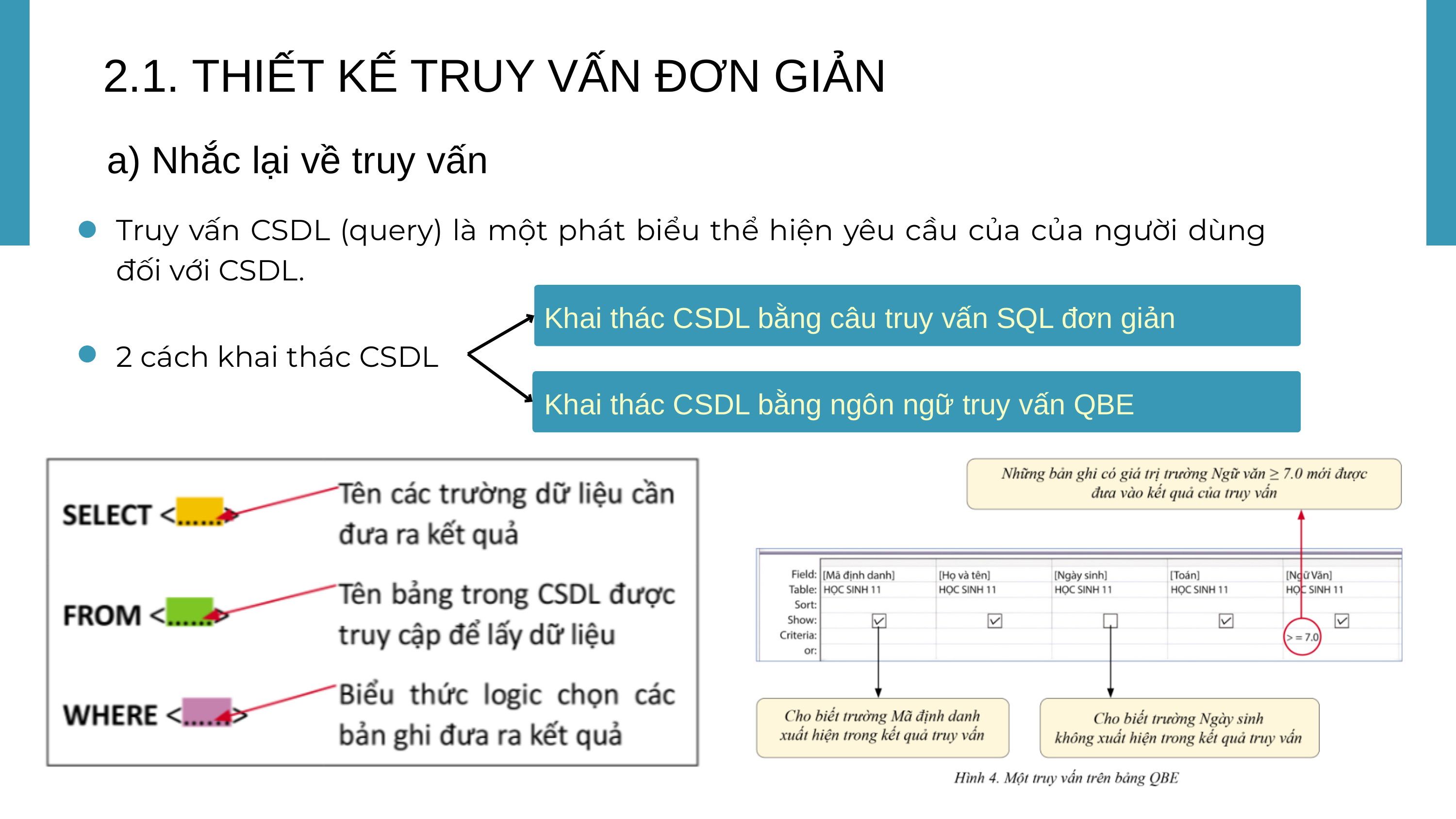

2.1. THIẾT KẾ TRUY VẤN ĐƠN GIẢN
a) Nhắc lại về truy vấn
Truy vấn CSDL (query) là một phát biểu thể hiện yêu cầu của của người dùng đối với CSDL.

Khai thác CSDL bằng câu truy vấn SQL đơn giản

2 cách khai thác CSDL

Khai thác CSDL bằng ngôn ngữ truy vấn QBE